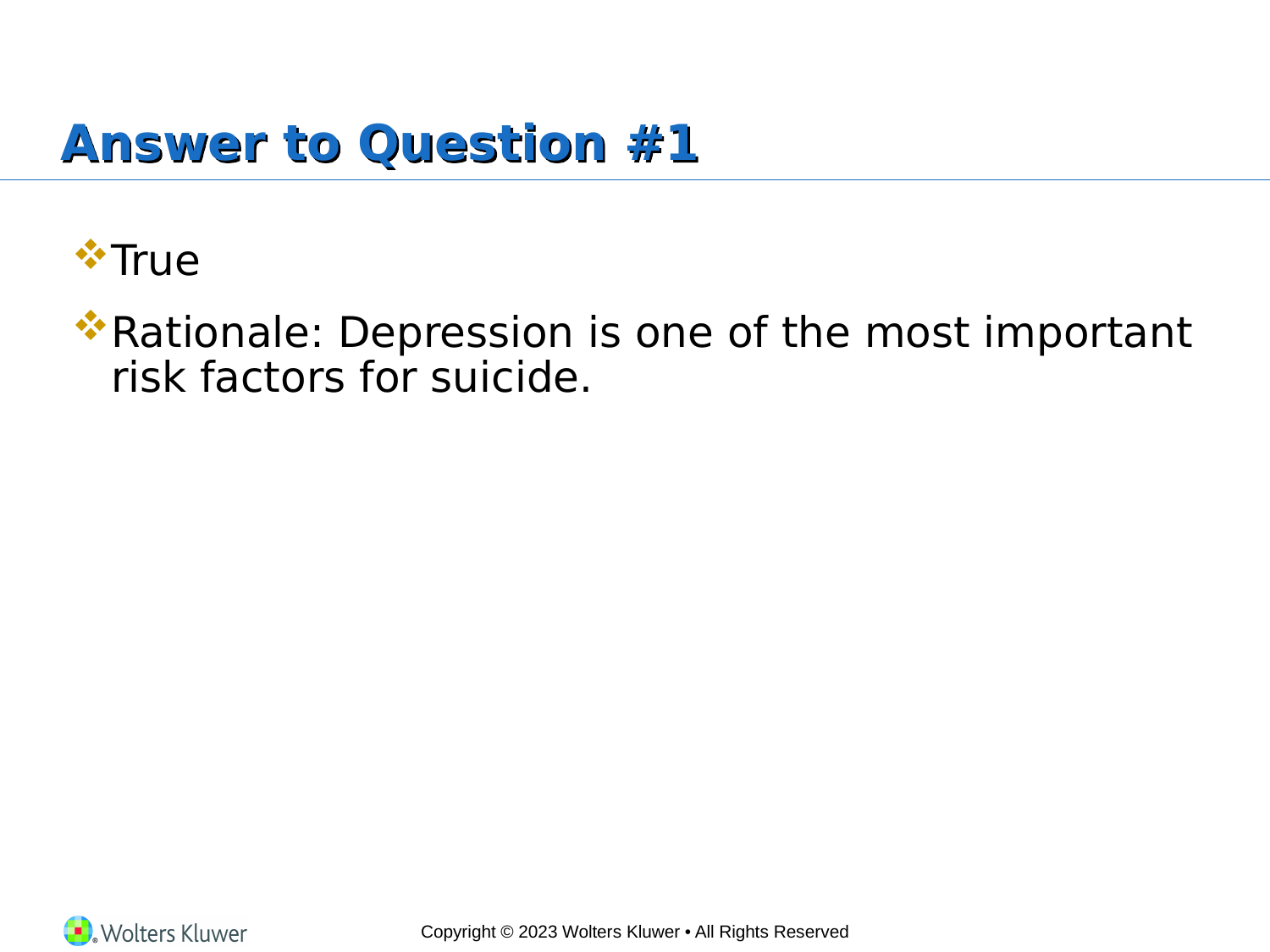

# Answer to Question #1
True
Rationale: Depression is one of the most important risk factors for suicide.